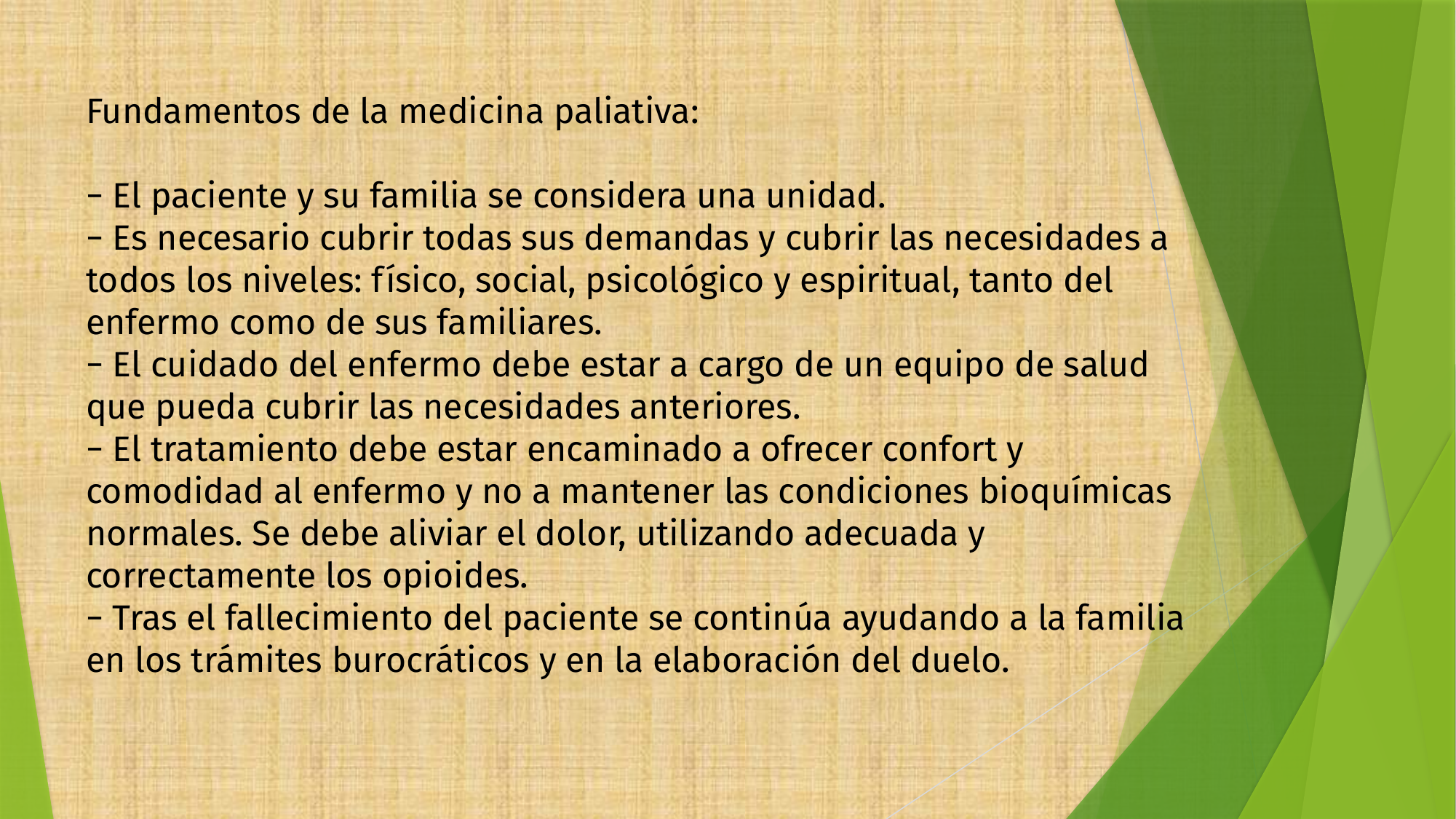

# Fundamentos de la medicina paliativa: − El paciente y su familia se considera una unidad. − Es necesario cubrir todas sus demandas y cubrir las necesidades a todos los niveles: físico, social, psicológico y espiritual, tanto del enfermo como de sus familiares. − El cuidado del enfermo debe estar a cargo de un equipo de salud que pueda cubrir las necesidades anteriores. − El tratamiento debe estar encaminado a ofrecer confort y comodidad al enfermo y no a mantener las condiciones bioquímicas normales. Se debe aliviar el dolor, utilizando adecuada y correctamente los opioides. − Tras el fallecimiento del paciente se continúa ayudando a la familia en los trámites burocráticos y en la elaboración del duelo.